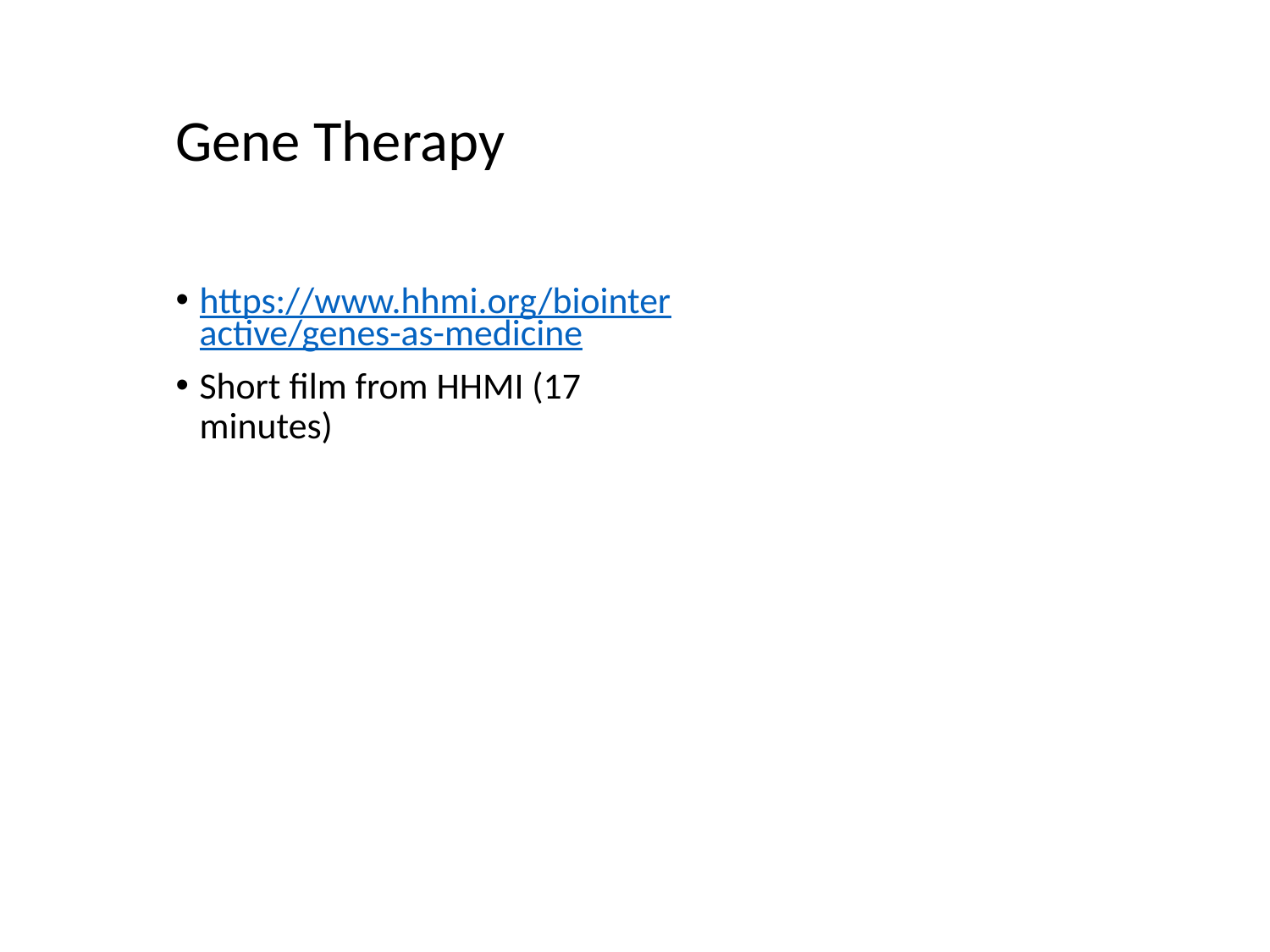

# Gene Therapy
https://www.hhmi.org/biointeractive/genes-as-medicine
Short film from HHMI (17 minutes)